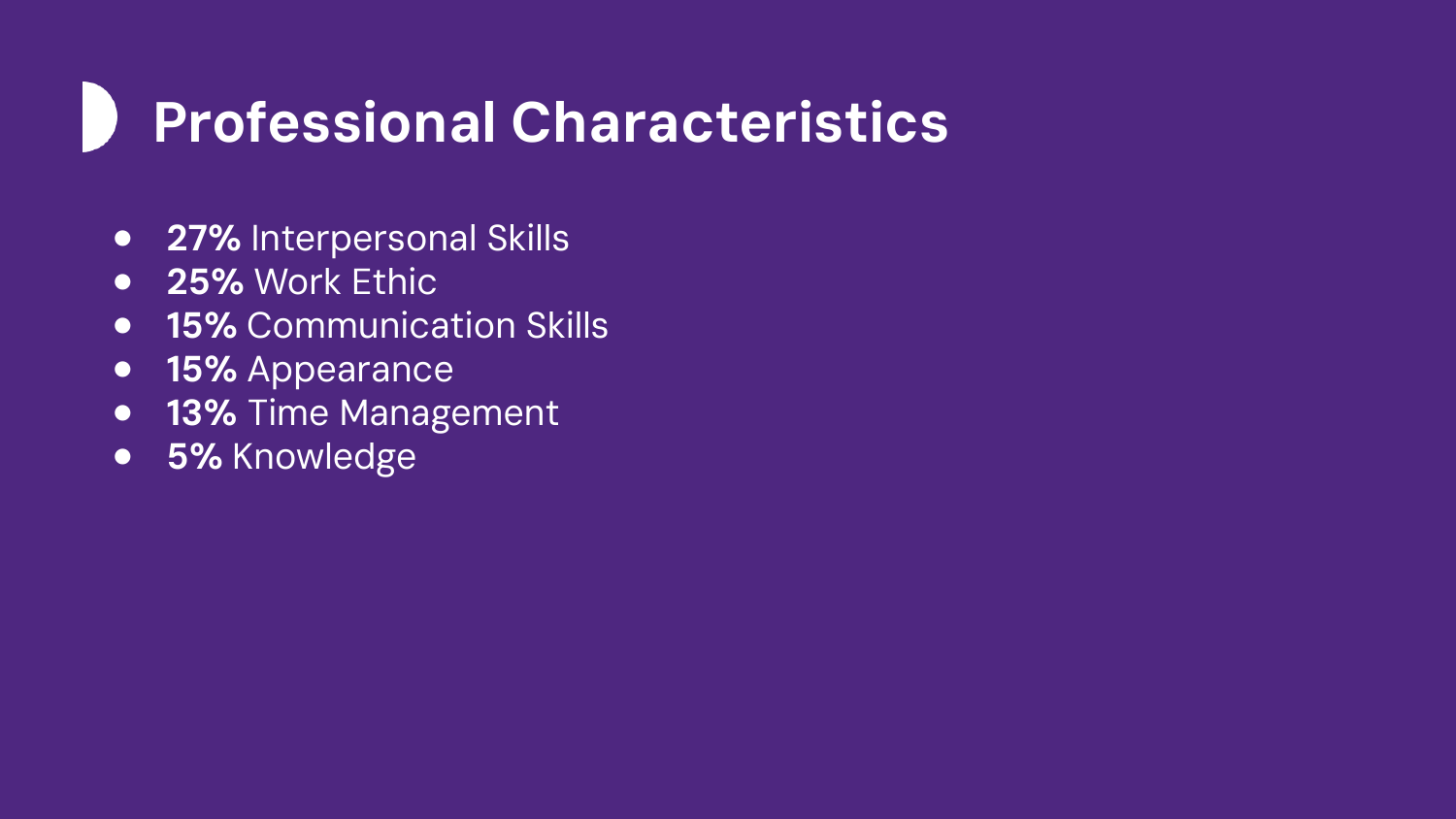

# Professional Characteristics
27% Interpersonal Skills
25% Work Ethic
15% Communication Skills
15% Appearance
13% Time Management
5% Knowledge